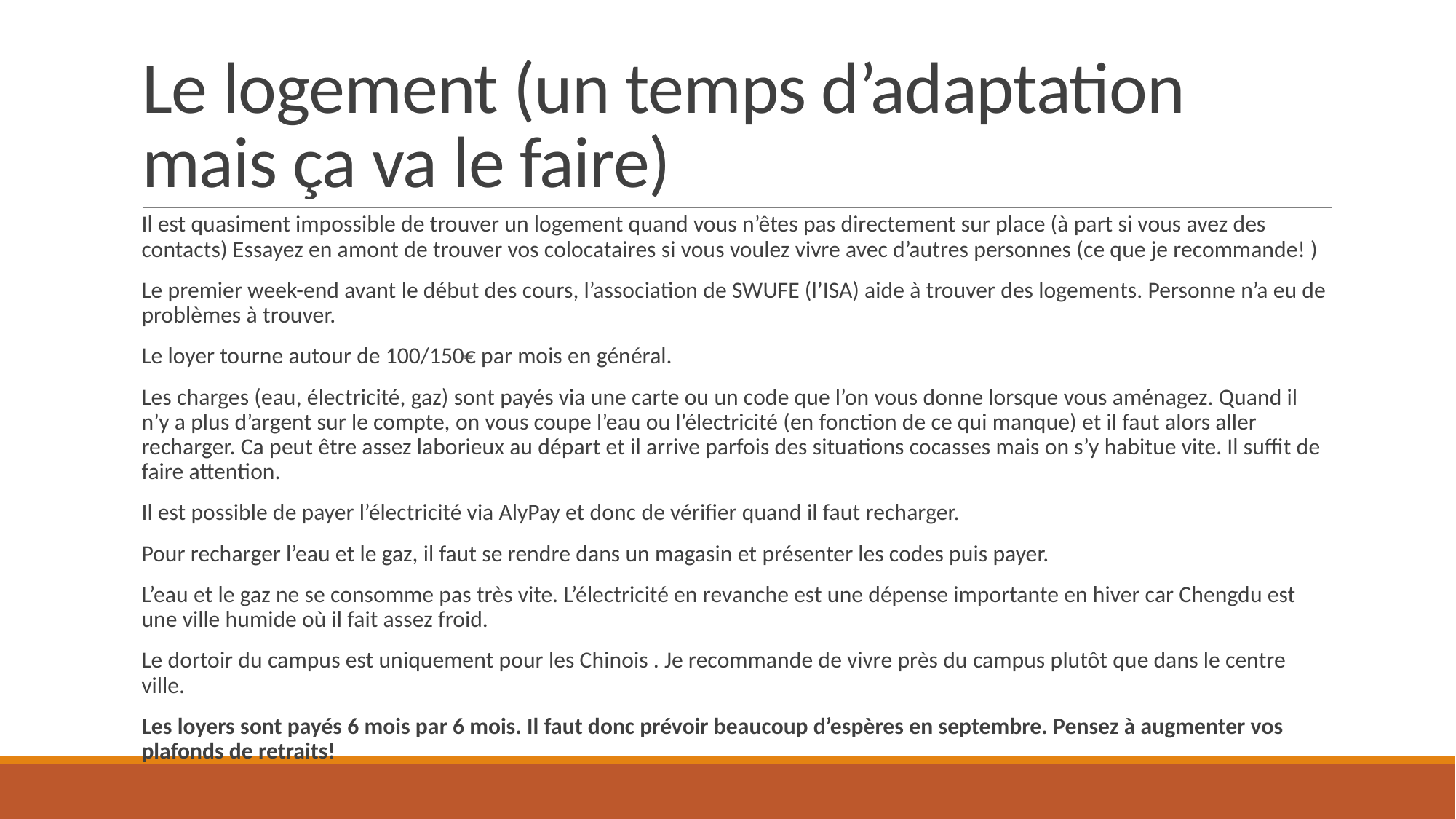

# Le logement (un temps d’adaptation mais ça va le faire)
Il est quasiment impossible de trouver un logement quand vous n’êtes pas directement sur place (à part si vous avez des contacts) Essayez en amont de trouver vos colocataires si vous voulez vivre avec d’autres personnes (ce que je recommande! )
Le premier week-end avant le début des cours, l’association de SWUFE (l’ISA) aide à trouver des logements. Personne n’a eu de problèmes à trouver.
Le loyer tourne autour de 100/150€ par mois en général.
Les charges (eau, électricité, gaz) sont payés via une carte ou un code que l’on vous donne lorsque vous aménagez. Quand il n’y a plus d’argent sur le compte, on vous coupe l’eau ou l’électricité (en fonction de ce qui manque) et il faut alors aller recharger. Ca peut être assez laborieux au départ et il arrive parfois des situations cocasses mais on s’y habitue vite. Il suffit de faire attention.
Il est possible de payer l’électricité via AlyPay et donc de vérifier quand il faut recharger.
Pour recharger l’eau et le gaz, il faut se rendre dans un magasin et présenter les codes puis payer.
L’eau et le gaz ne se consomme pas très vite. L’électricité en revanche est une dépense importante en hiver car Chengdu est une ville humide où il fait assez froid.
Le dortoir du campus est uniquement pour les Chinois . Je recommande de vivre près du campus plutôt que dans le centre ville.
Les loyers sont payés 6 mois par 6 mois. Il faut donc prévoir beaucoup d’espères en septembre. Pensez à augmenter vos plafonds de retraits!